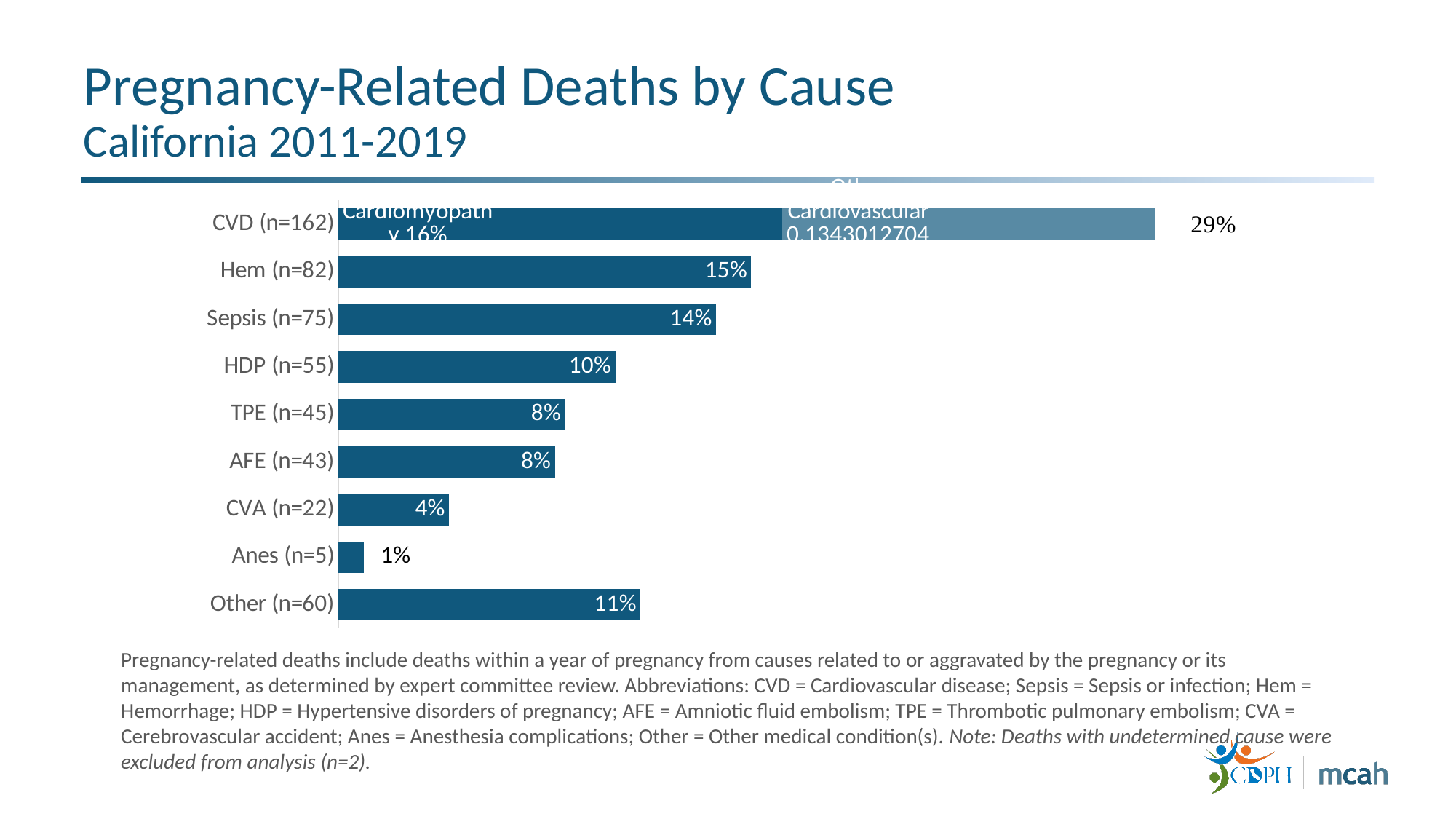

# Pregnancy-Related Deaths by Cause California 2011-2019

### Chart

| Category |  |  |
|---|---|---|
| Other (n=60) | 0.1089 | None |
| Anes (n=5) | 0.0091 | None |
| CVA (n=22) | 0.0399 | None |
| AFE (n=43) | 0.078 | None |
| TPE (n=45) | 0.0817 | None |
| HDP (n=55) | 0.0998 | None |
| Sepsis (n=75) | 0.1361 | None |
| Hem (n=82) | 0.1488 | None |
| CVD (n=162) | 0.16 | 0.13430127041742287 |
Pregnancy-related deaths include deaths within a year of pregnancy from causes related to or aggravated by the pregnancy or its management, as determined by expert committee review. Abbreviations: CVD = Cardiovascular disease; Sepsis = Sepsis or infection; Hem = Hemorrhage; HDP = Hypertensive disorders of pregnancy; AFE = Amniotic fluid embolism; TPE = Thrombotic pulmonary embolism; CVA = Cerebrovascular accident; Anes = Anesthesia complications; Other = Other medical condition(s). Note: Deaths with undetermined cause were excluded from analysis (n=2).